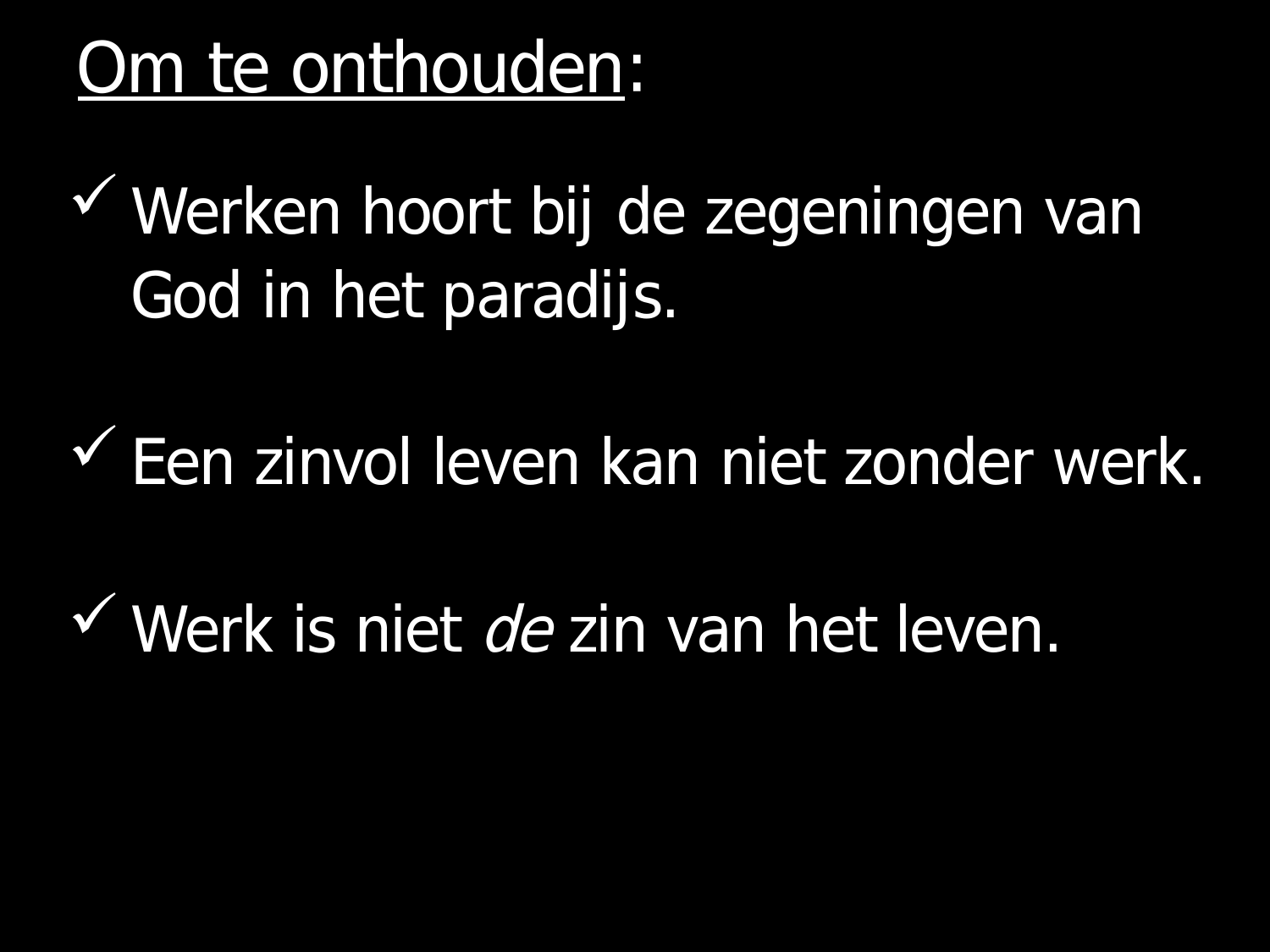

# Om te onthouden:
Werken hoort bij de zegeningen van God in het paradijs.

Een zinvol leven kan niet zonder werk.

Werk is niet de zin van het leven.